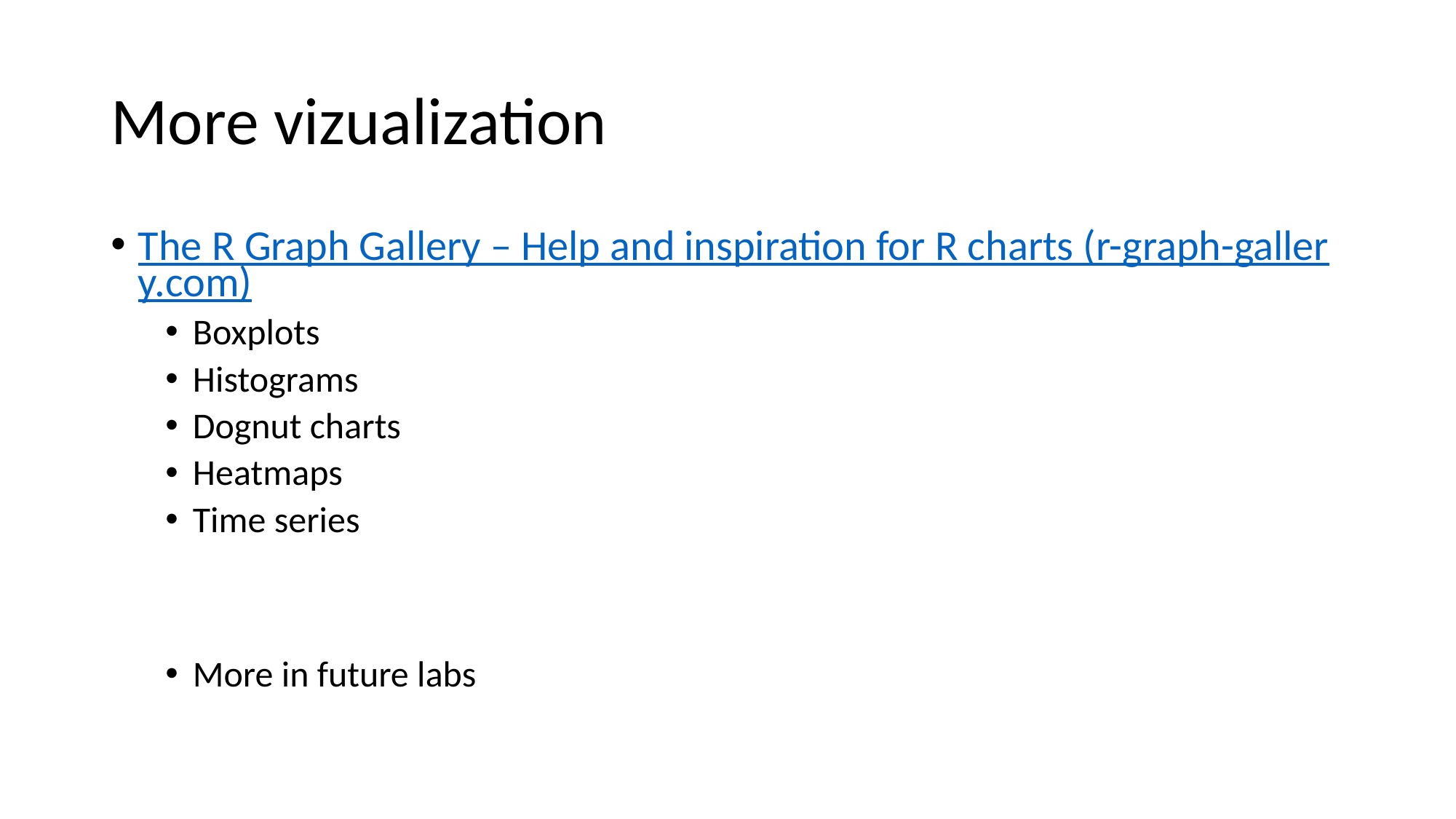

# More vizualization
The R Graph Gallery – Help and inspiration for R charts (r-graph-gallery.com)
Boxplots
Histograms
Dognut charts
Heatmaps
Time series

More in future labs